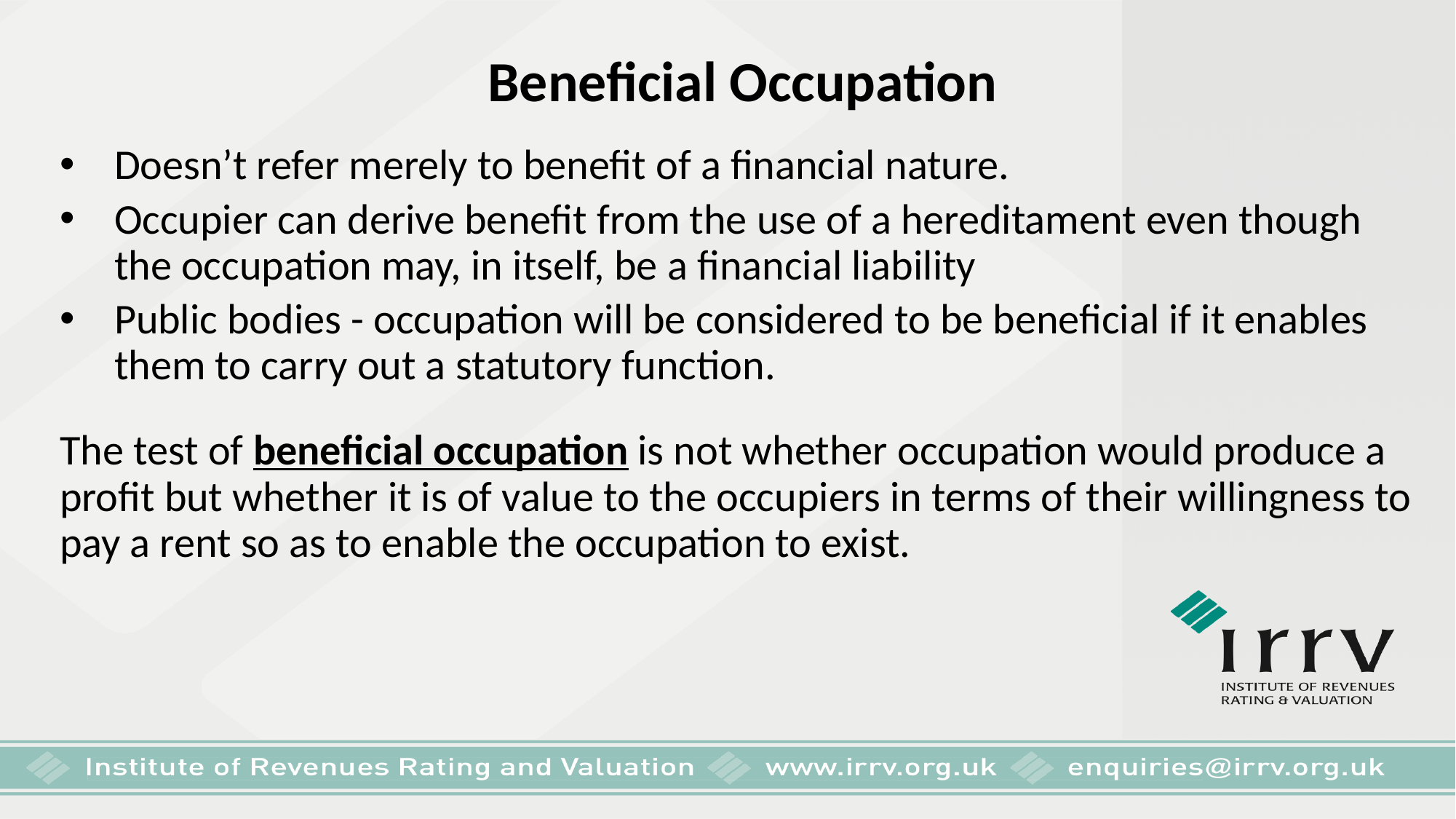

# Beneficial Occupation
Doesn’t refer merely to benefit of a financial nature.
Occupier can derive benefit from the use of a hereditament even though the occupation may, in itself, be a financial liability
Public bodies - occupation will be considered to be beneficial if it enables them to carry out a statutory function.

The test of beneficial occupation is not whether occupation would produce a profit but whether it is of value to the occupiers in terms of their willingness to pay a rent so as to enable the occupation to exist.